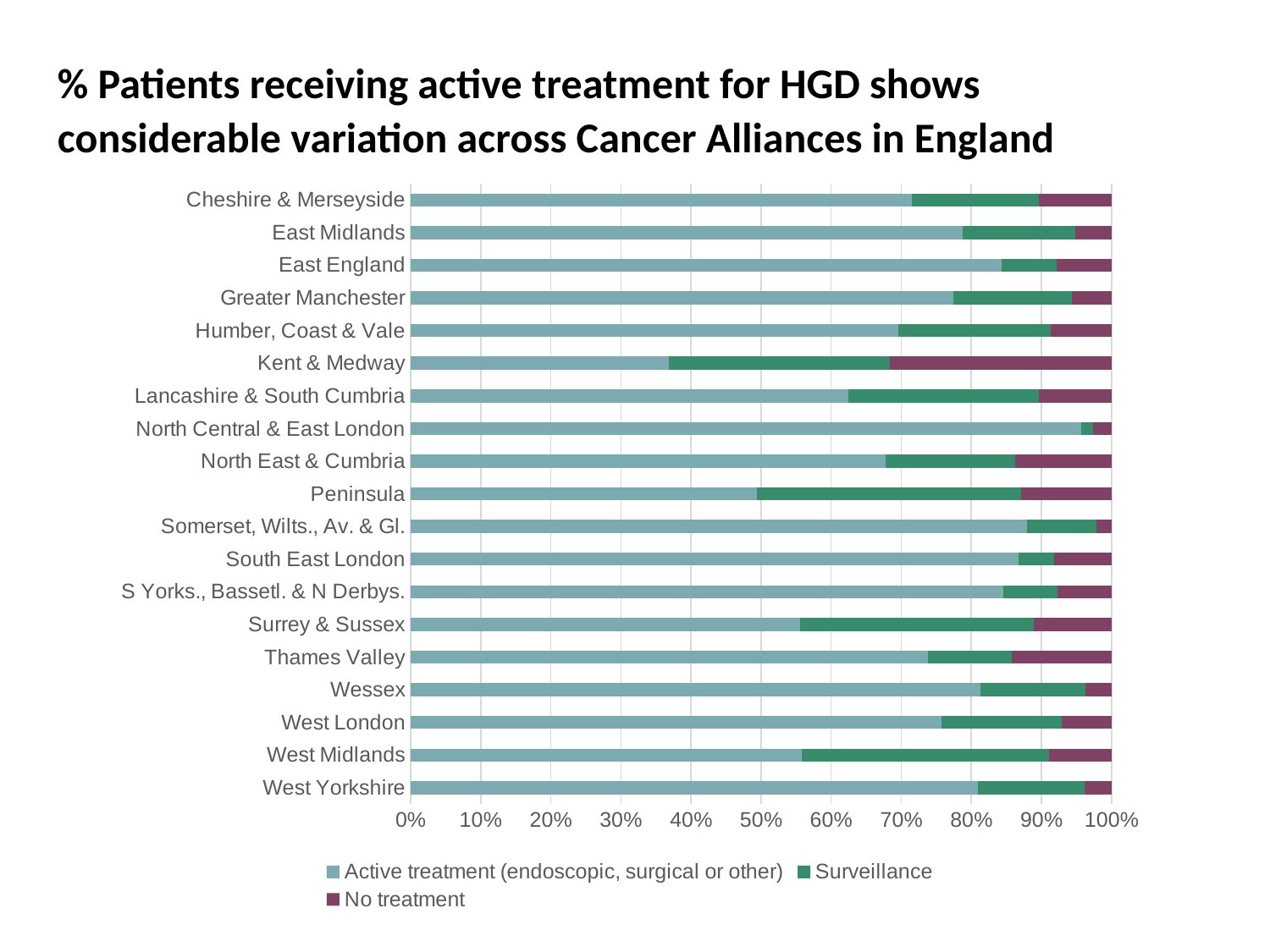

% Patients receiving active treatment for HGD shows considerable variation across Cancer Alliances in England

### Chart

| Category | Active treatment (endoscopic, surgical or other) | Surveillance | No treatment |
|---|---|---|---|
| West Yorkshire | 85.0 | 16.0 | 4.0 |
| West Midlands | 81.0 | 51.0 | 13.0 |
| West London | 53.0 | 12.0 | 5.0 |
| Wessex | 174.0 | 32.0 | 8.0 |
| Thames Valley | 31.0 | 5.0 | 6.0 |
| Surrey & Sussex | 20.0 | 12.0 | 4.0 |
| S Yorks., Bassetl. & N Derbys. | 55.0 | 5.0 | 5.0 |
| South East London | 85.0 | 5.0 | 8.0 |
| Somerset, Wilts., Av. & Gl. | 80.0 | 9.0 | 2.0 |
| Peninsula | 42.0 | 32.0 | 11.0 |
| North East & Cumbria | 143.0 | 39.0 | 29.0 |
| North Central & East London | 109.0 | 2.0 | 3.0 |
| Lancashire & South Cumbria | 30.0 | 13.0 | 5.0 |
| Kent & Medway | 14.0 | 12.0 | 12.0 |
| Humber, Coast & Vale | 16.0 | 5.0 | 2.0 |
| Greater Manchester | 96.0 | 21.0 | 7.0 |
| East England | 205.0 | 19.0 | 19.0 |
| East Midlands | 137.0 | 28.0 | 9.0 |
| Cheshire & Merseyside | 83.0 | 21.0 | 12.0 |